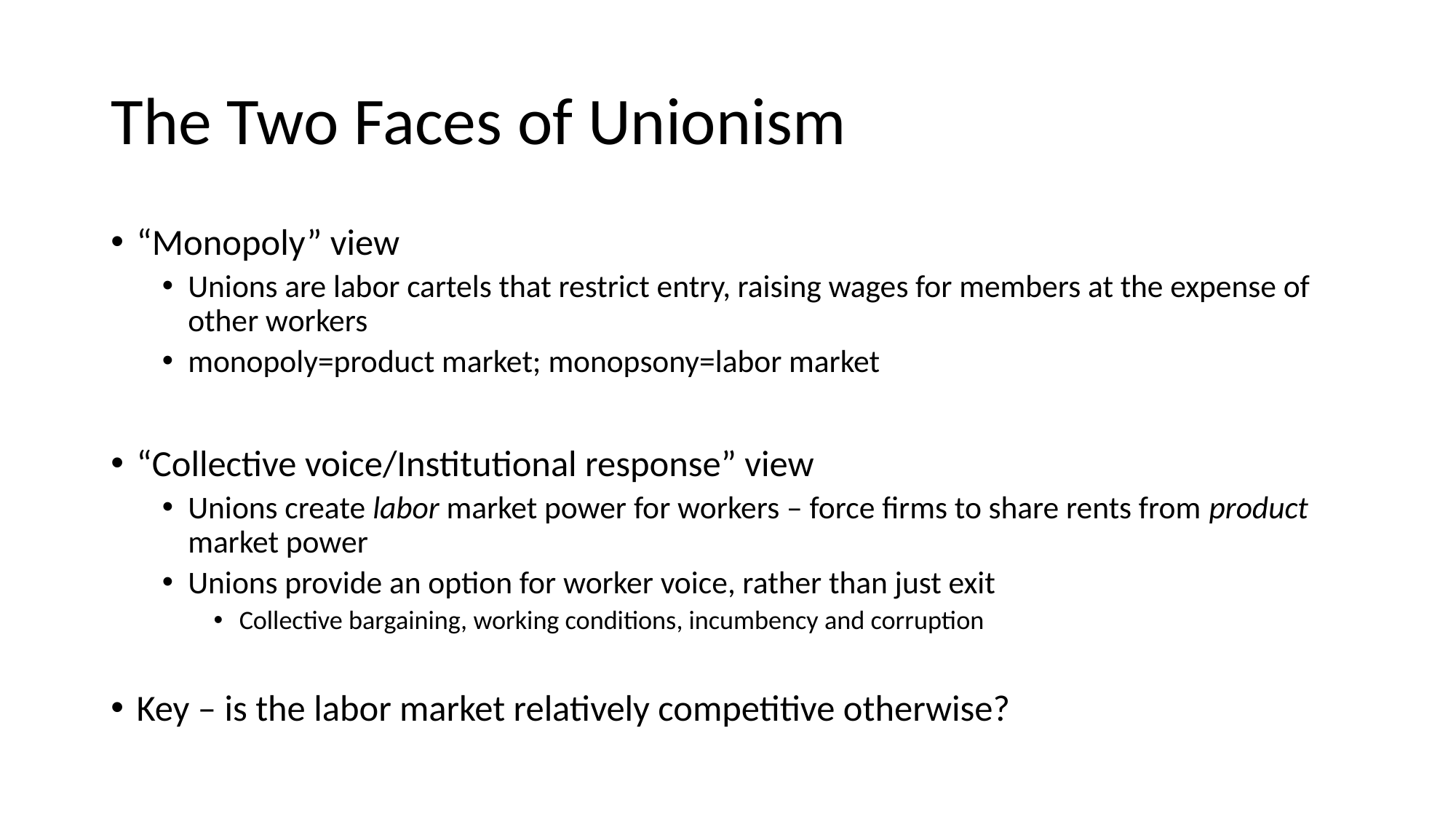

# The Two Faces of Unionism
“Monopoly” view
Unions are labor cartels that restrict entry, raising wages for members at the expense of other workers
monopoly=product market; monopsony=labor market

“Collective voice/Institutional response” view
Unions create labor market power for workers – force firms to share rents from product market power
Unions provide an option for worker voice, rather than just exit
Collective bargaining, working conditions, incumbency and corruption

Key – is the labor market relatively competitive otherwise?